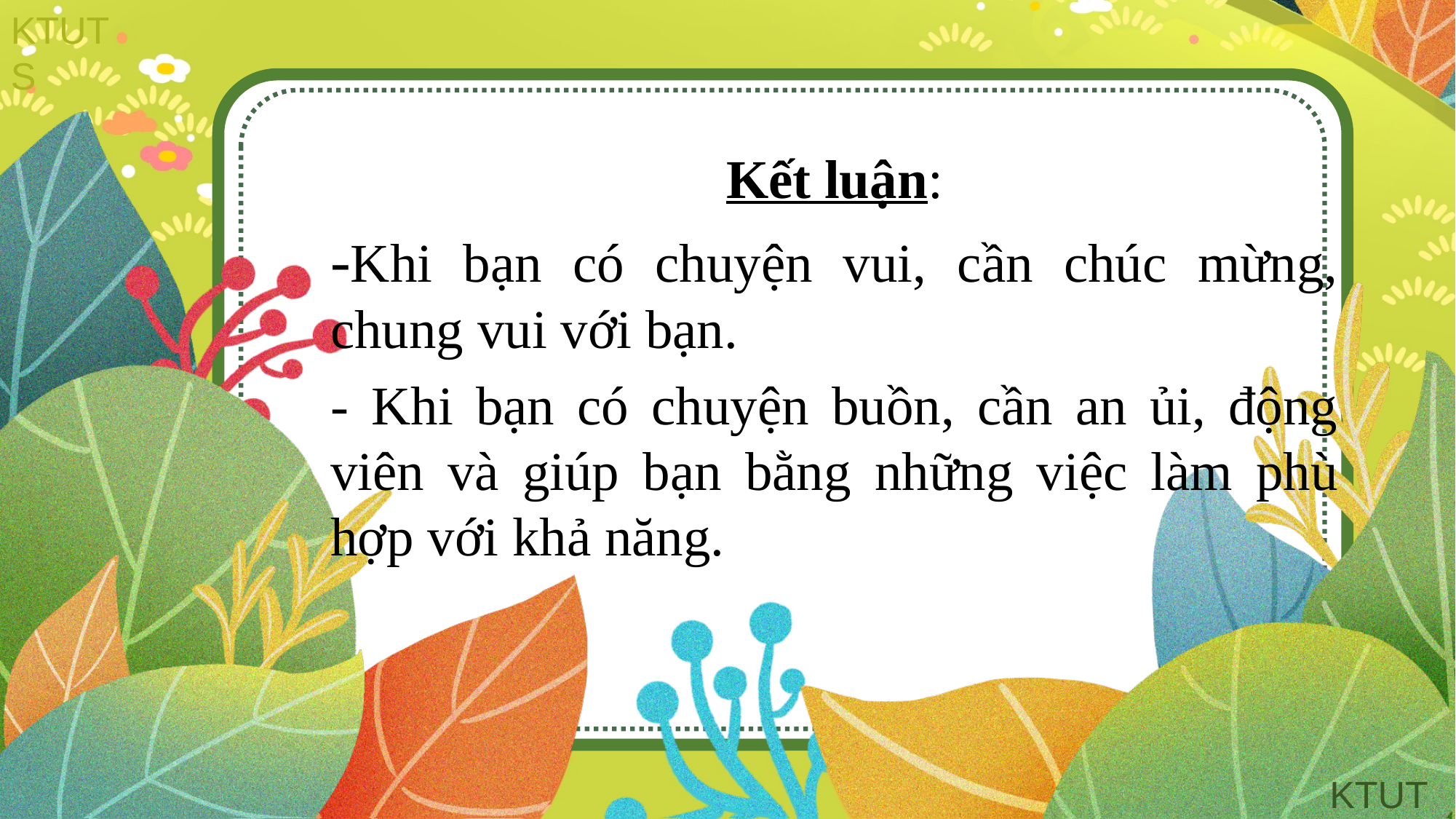

Kết luận:
-Khi bạn có chuyện vui, cần chúc mừng, chung vui với bạn.
- Khi bạn có chuyện buồn, cần an ủi, động viên và giúp bạn bằng những việc làm phù hợp với khả năng.